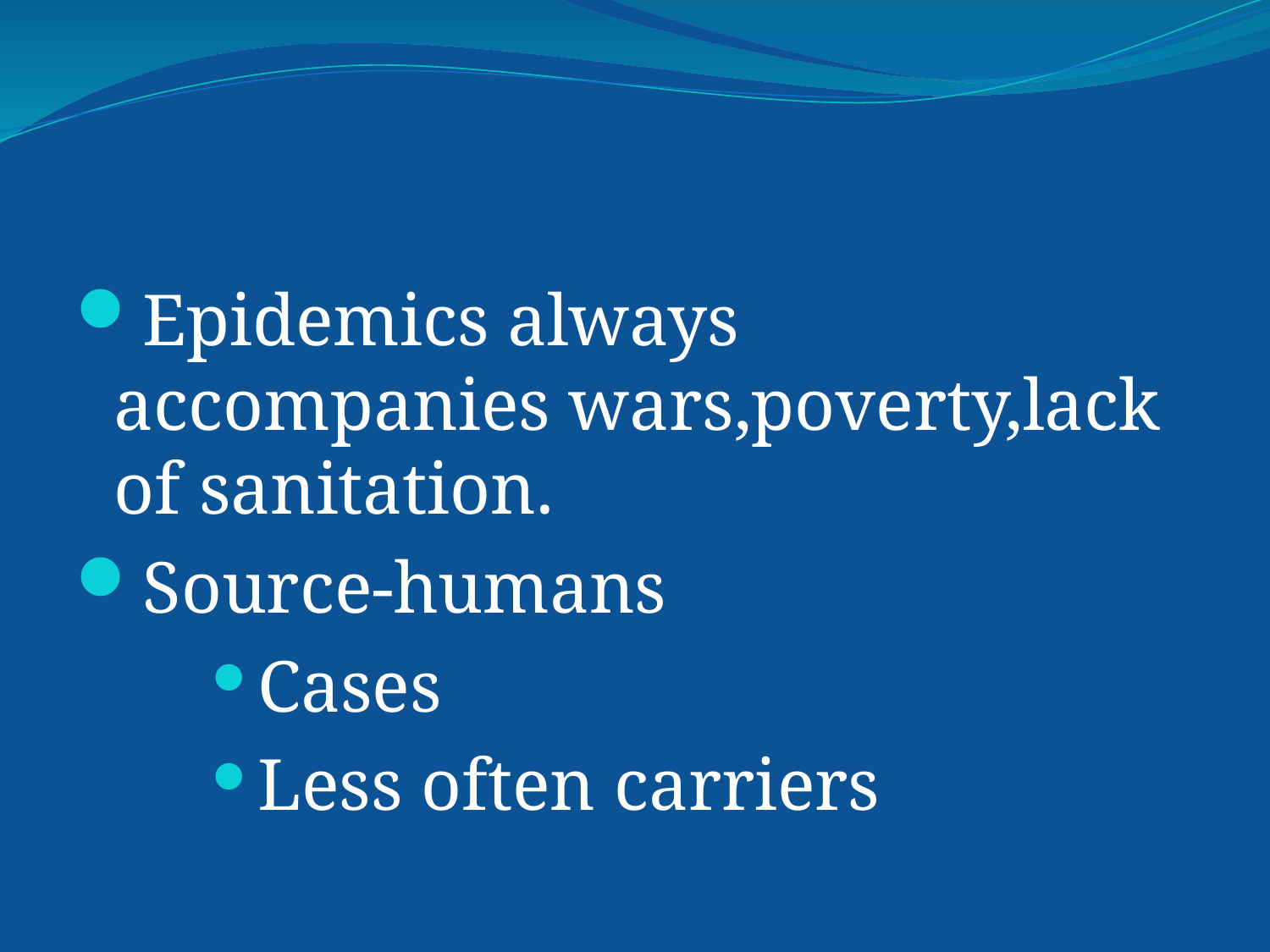

Epidemics always accompanies wars,poverty,lack of sanitation.
Source-humans
Cases
Less often carriers